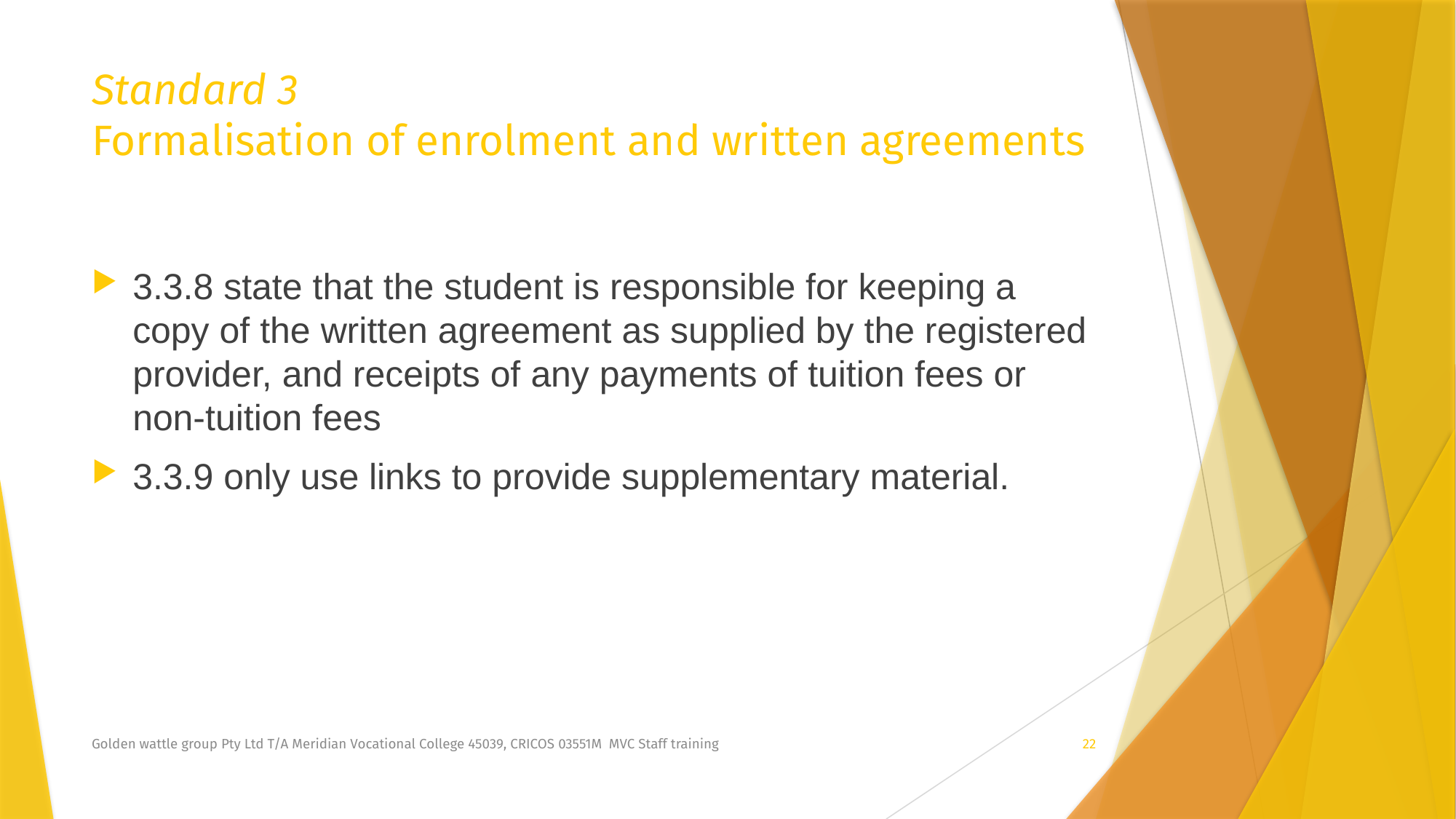

# Standard 3 Formalisation of enrolment and written agreements
3.3.8 state that the student is responsible for keeping a copy of the written agreement as supplied by the registered provider, and receipts of any payments of tuition fees or non-tuition fees
3.3.9 only use links to provide supplementary material.

Golden wattle group Pty Ltd T/A Meridian Vocational College 45039, CRICOS 03551M  MVC Staff training
22